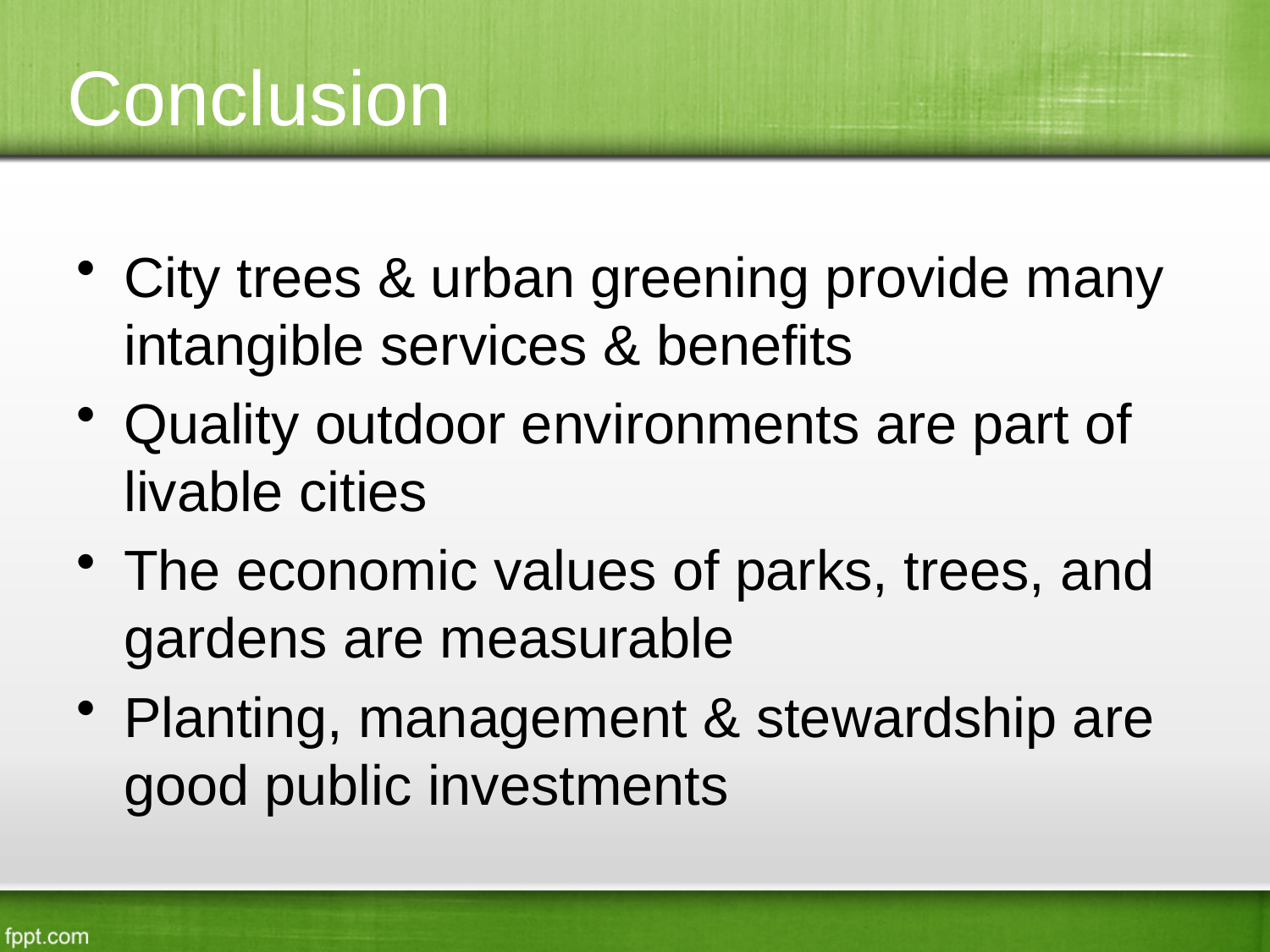

# Conclusion
City trees & urban greening provide many intangible services & benefits
Quality outdoor environments are part of livable cities
The economic values of parks, trees, and gardens are measurable
Planting, management & stewardship are good public investments